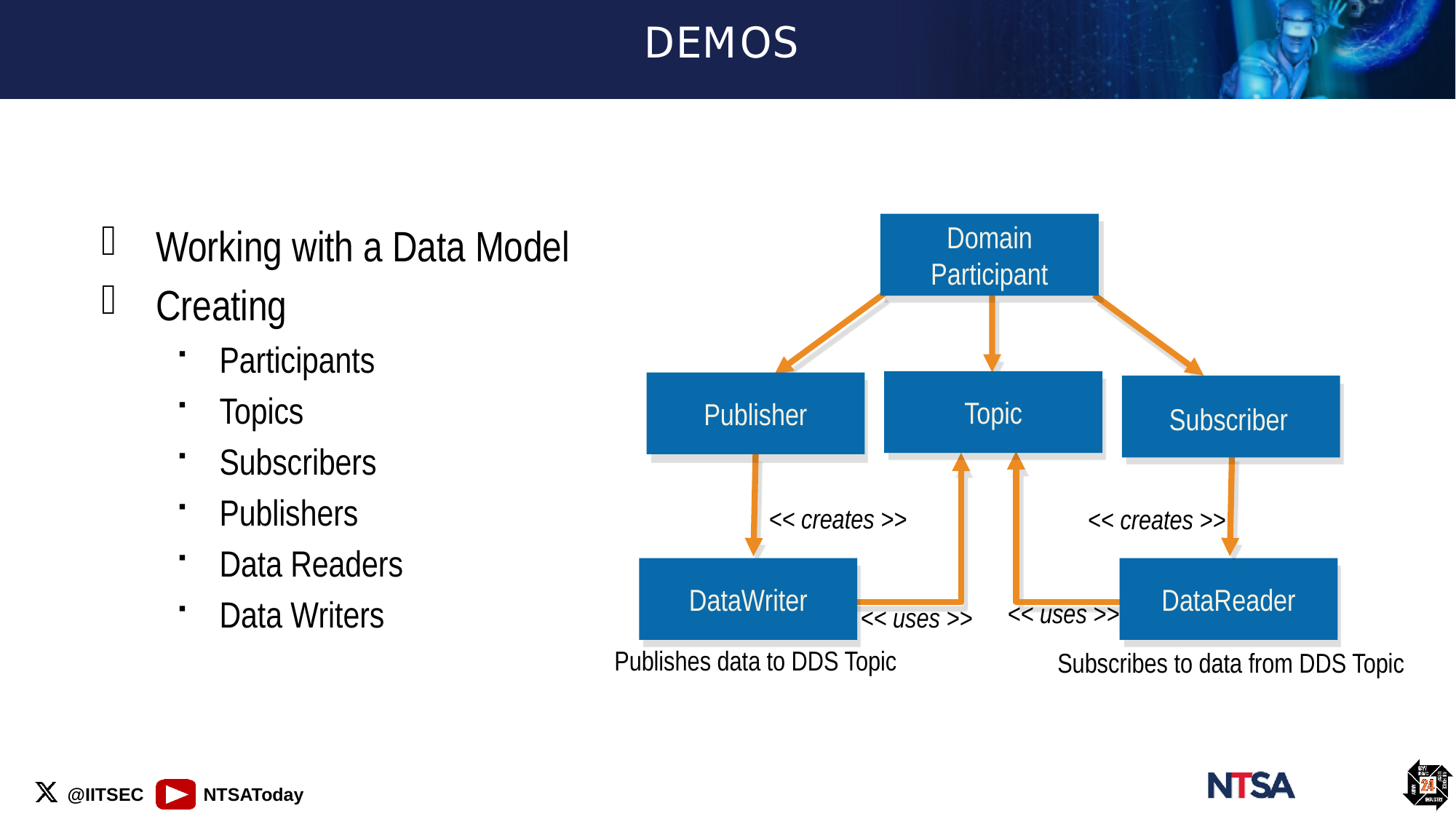

# DEMOS
Domain Participant

Topic

Publisher

Subscriber

<< creates >>
<< creates >>

DataWriter

DataReader
<< uses >>
<< uses >>
Publishes data to DDS Topic
Subscribes to data from DDS Topic
Working with a Data Model
Creating
Participants
Topics
Subscribers
Publishers
Data Readers
Data Writers